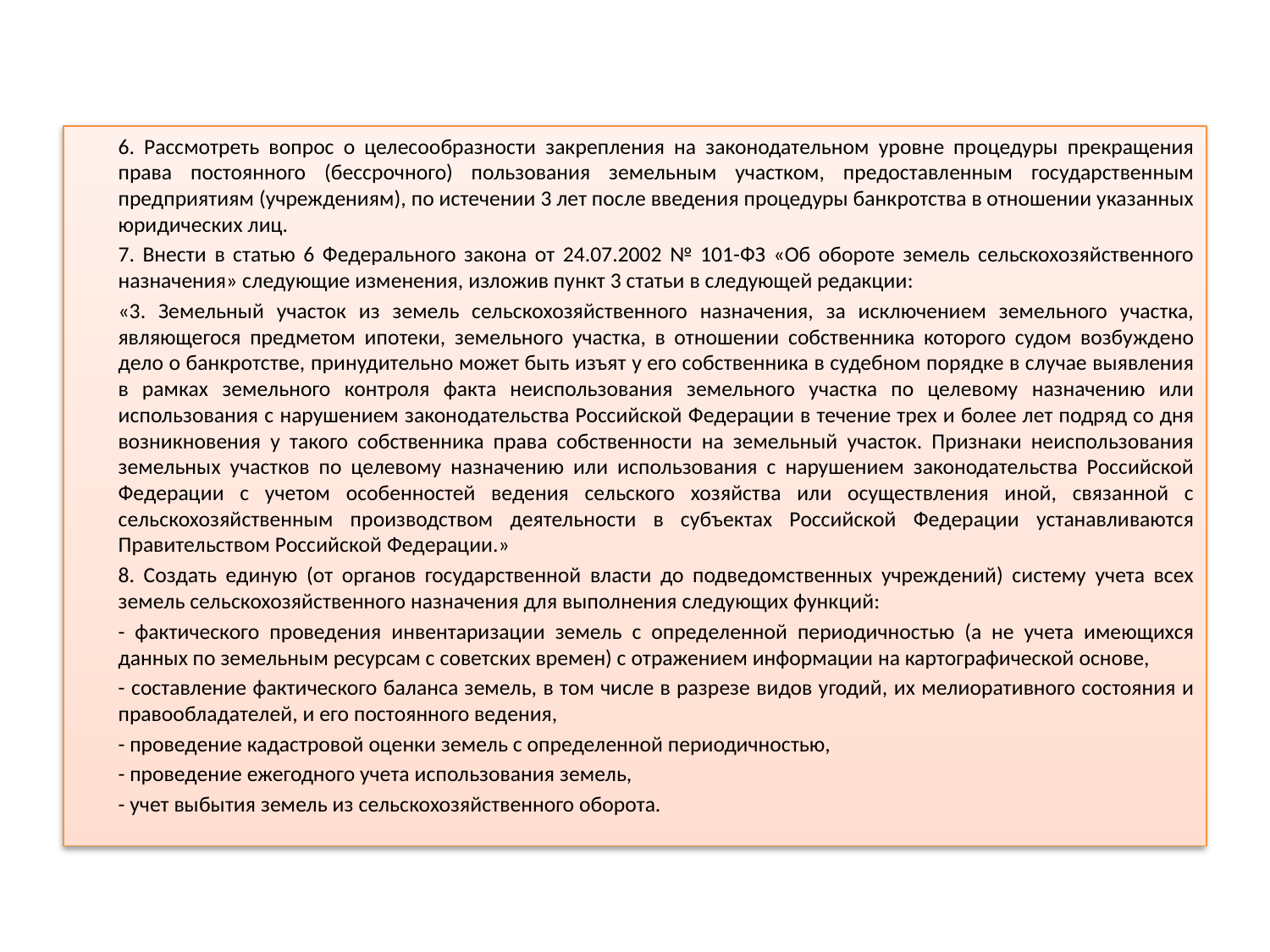

6. Рассмотреть вопрос о целесообразности закрепления на законодательном уровне процедуры прекращения права постоянного (бессрочного) пользования земельным участком, предоставленным государственным предприятиям (учреждениям), по истечении 3 лет после введения процедуры банкротства в отношении указанных юридических лиц.
7. Внести в статью 6 Федерального закона от 24.07.2002 № 101-ФЗ «Об обороте земель сельскохозяйственного назначения» следующие изменения, изложив пункт 3 статьи в следующей редакции:
«3. Земельный участок из земель сельскохозяйственного назначения, за исключением земельного участка, являющегося предметом ипотеки, земельного участка, в отношении собственника которого судом возбуждено дело о банкротстве, принудительно может быть изъят у его собственника в судебном порядке в случае выявления в рамках земельного контроля факта неиспользования земельного участка по целевому назначению или использования с нарушением законодательства Российской Федерации в течение трех и более лет подряд со дня возникновения у такого собственника права собственности на земельный участок. Признаки неиспользования земельных участков по целевому назначению или использования с нарушением законодательства Российской Федерации с учетом особенностей ведения сельского хозяйства или осуществления иной, связанной с сельскохозяйственным производством деятельности в субъектах Российской Федерации устанавливаются Правительством Российской Федерации.»
8. Создать единую (от органов государственной власти до подведомственных учреждений) систему учета всех земель сельскохозяйственного назначения для выполнения следующих функций:
- фактического проведения инвентаризации земель с определенной периодичностью (а не учета имеющихся данных по земельным ресурсам с советских времен) с отражением информации на картографической основе,
- составление фактического баланса земель, в том числе в разрезе видов угодий, их мелиоративного состояния и правообладателей, и его постоянного ведения,
- проведение кадастровой оценки земель с определенной периодичностью,
- проведение ежегодного учета использования земель,
- учет выбытия земель из сельскохозяйственного оборота.